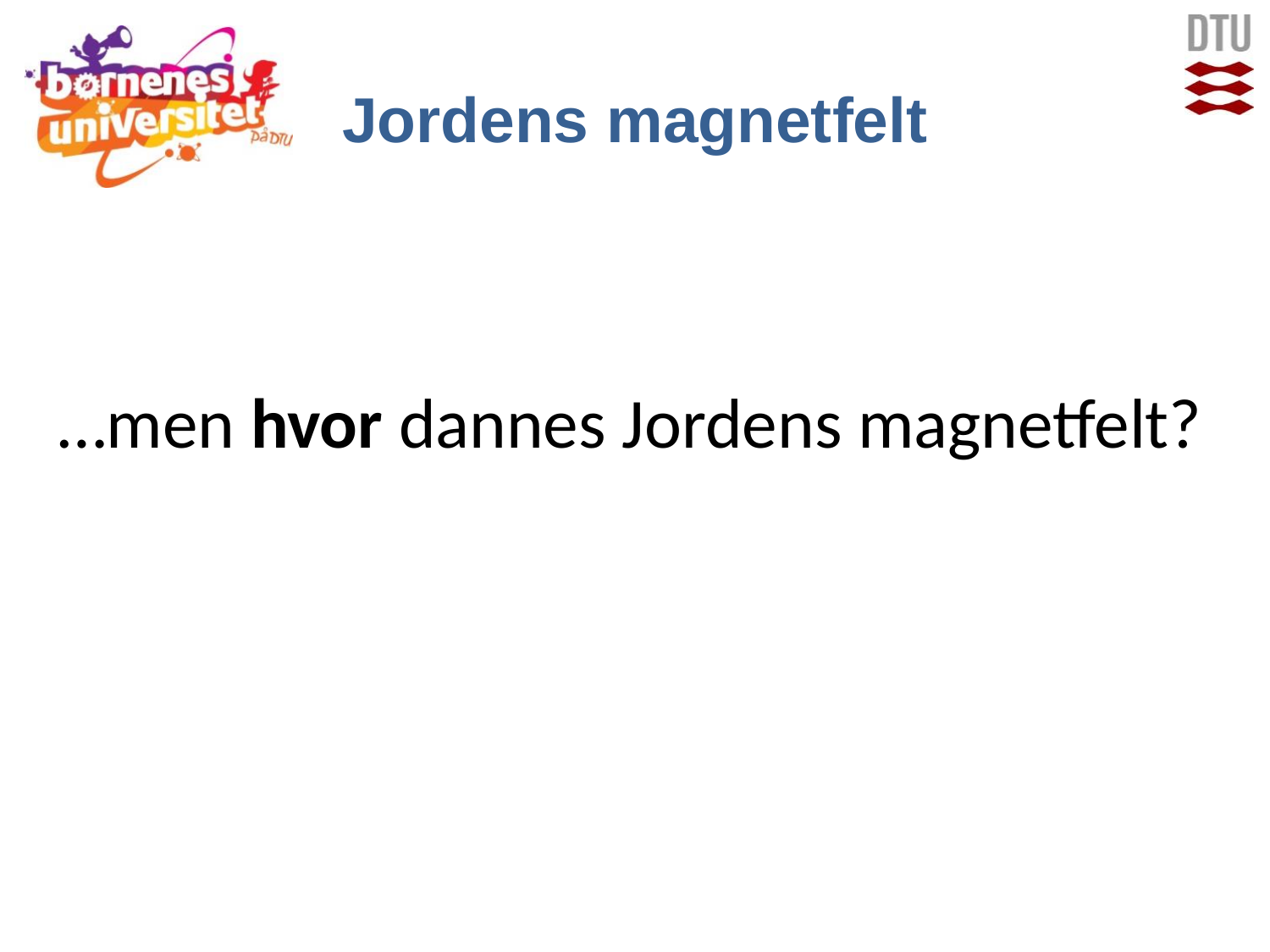

# Jordens magnetfelt
…men hvor dannes Jordens magnetfelt?